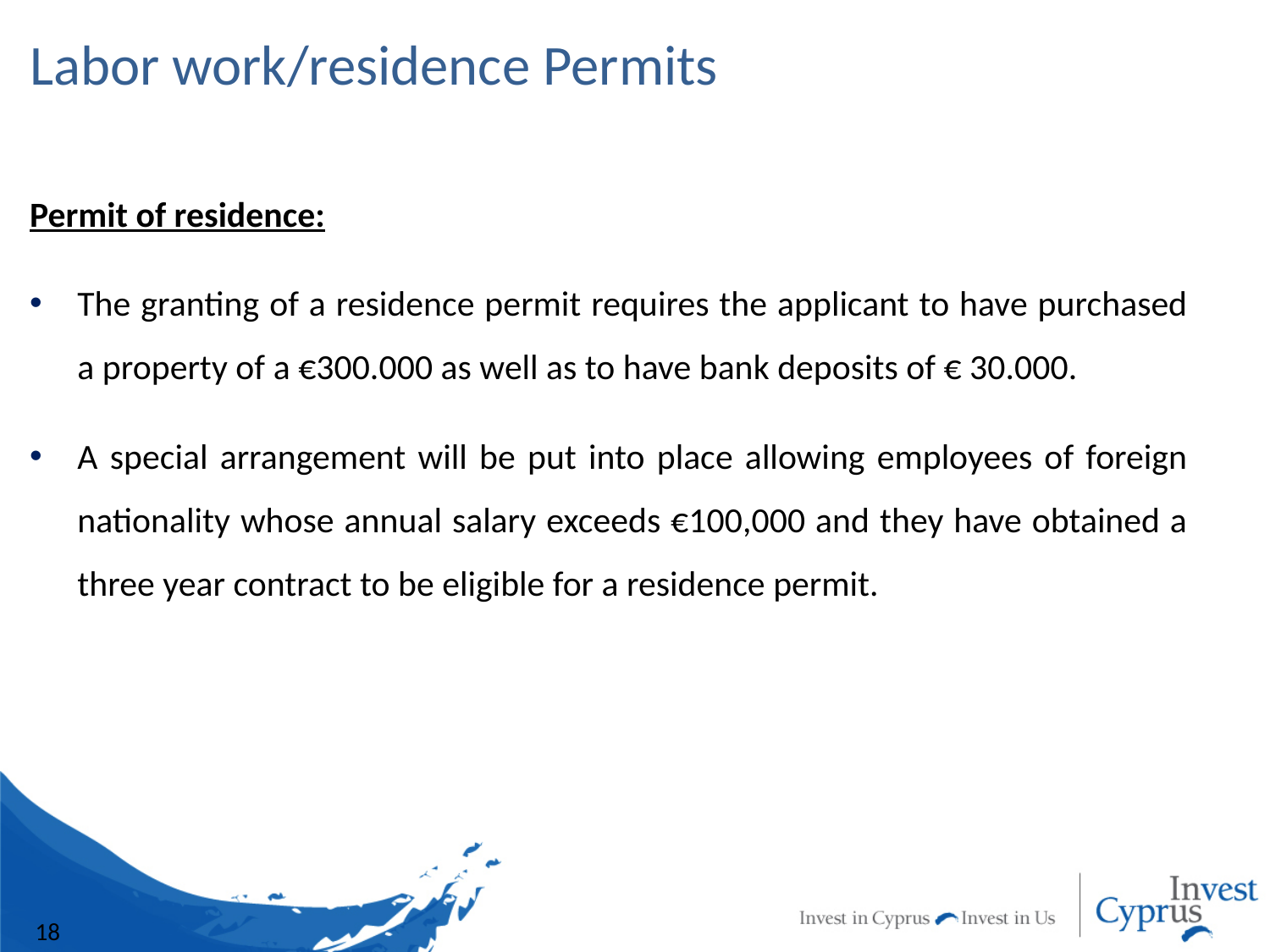

# Labor work/residence Permits
Permit of residence:
The granting of a residence permit requires the applicant to have purchased a property of a €300.000 as well as to have bank deposits of € 30.000.
A special arrangement will be put into place allowing employees of foreign nationality whose annual salary exceeds €100,000 and they have obtained a three year contract to be eligible for a residence permit.
18